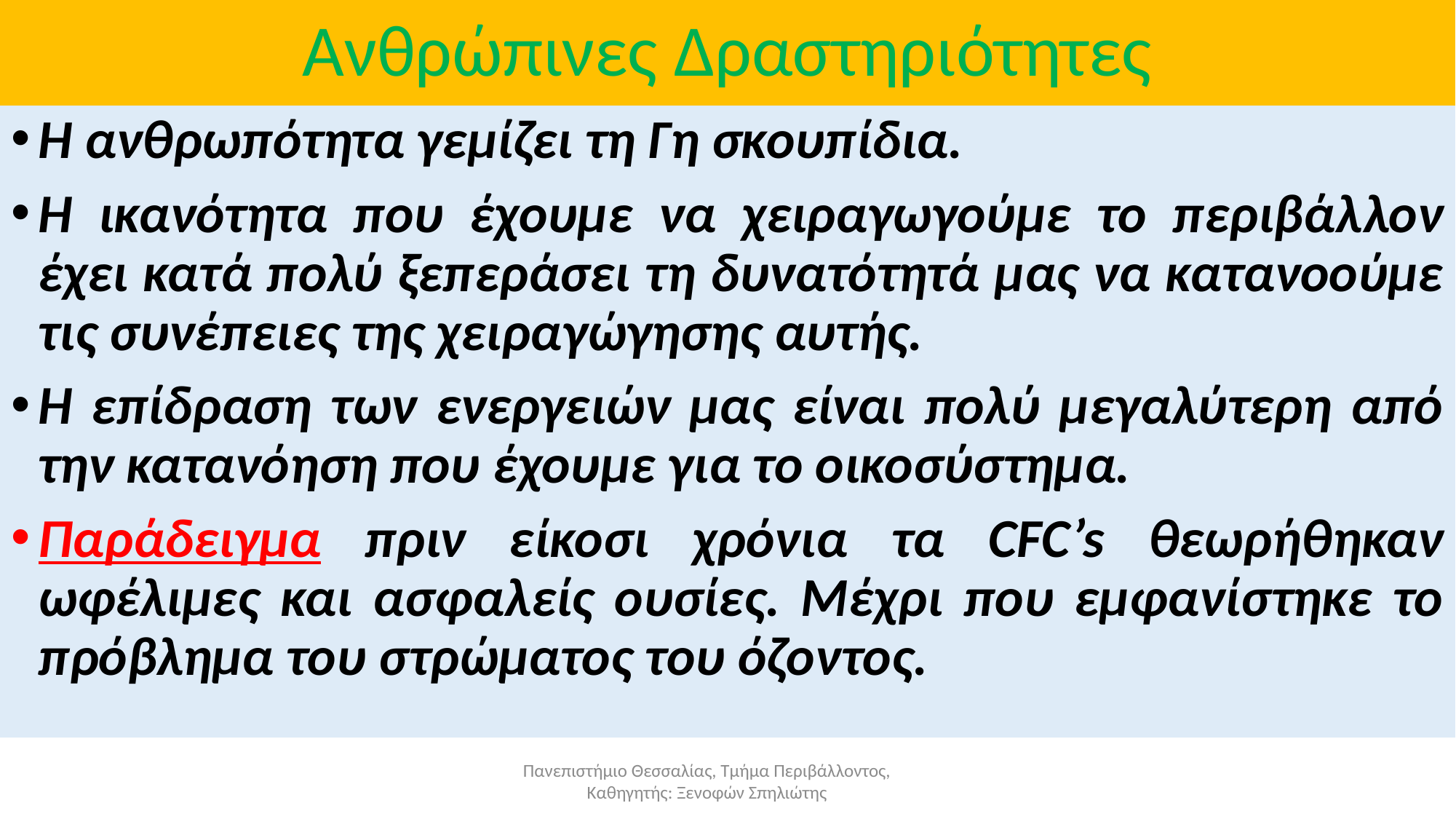

# Ανθρώπινες Δραστηριότητες
Η ανθρωπότητα γεμίζει τη Γη σκουπίδια.
Η ικανότητα που έχουμε να χειραγωγούμε το περιβάλλον έχει κατά πολύ ξεπεράσει τη δυνατότητά μας να κατανοούμε τις συνέπειες της χειραγώγησης αυτής.
Η επίδραση των ενεργειών μας είναι πολύ μεγαλύτερη από την κατανόηση που έχουμε για το οικοσύστημα.
Παράδειγμα πριν είκοσι χρόνια τα CFC’s θεωρήθηκαν ωφέλιμες και ασφαλείς ουσίες. Μέχρι που εμφανίστηκε το πρόβλημα του στρώματος του όζοντος.
Πανεπιστήμιο Θεσσαλίας, Τμήμα Περιβάλλοντος, Καθηγητής: Ξενοφών Σπηλιώτης